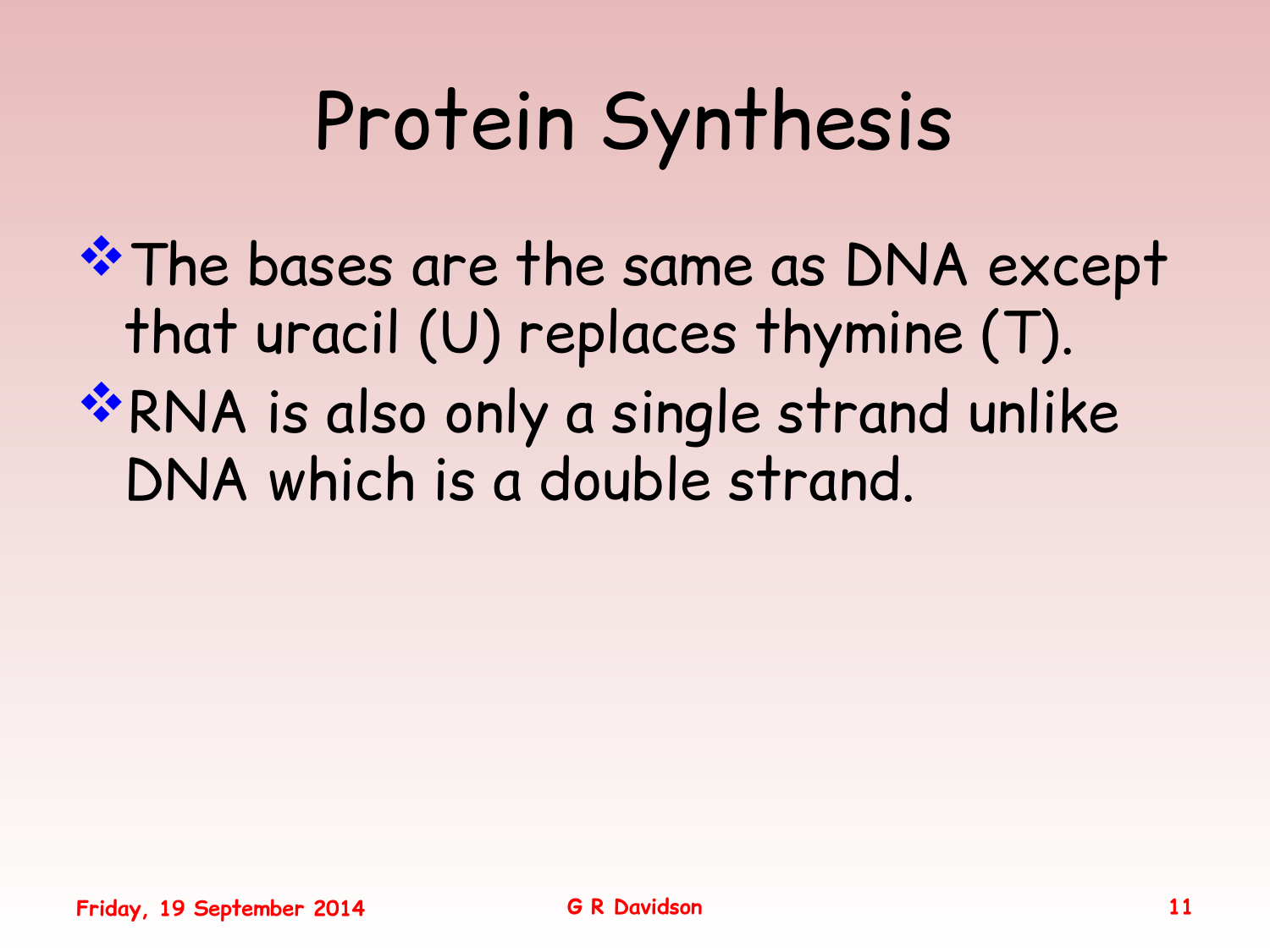

# Protein Synthesis
The bases are the same as DNA except that uracil (U) replaces thymine (T).
RNA is also only a single strand unlike DNA which is a double strand.
Friday, 19 September 2014
G R Davidson
11